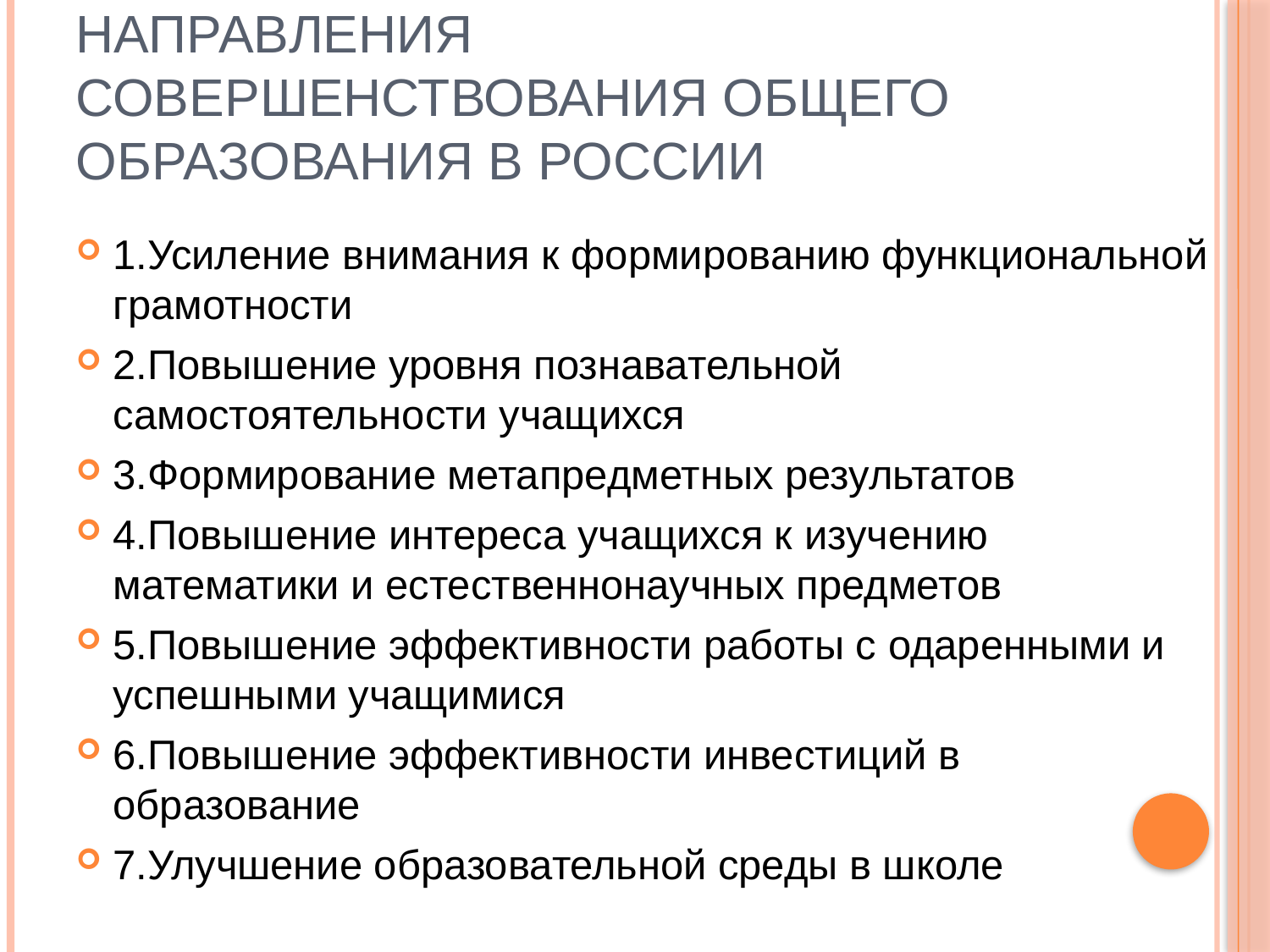

# Направления совершенствования общего образования в России
1.Усиление внимания к формированию функциональной грамотности
2.Повышение уровня познавательной самостоятельности учащихся
3.Формирование метапредметных результатов
4.Повышение интереса учащихся к изучению математики и естественнонаучных предметов
5.Повышение эффективности работы с одаренными и успешными учащимися
6.Повышение эффективности инвестиций в образование
7.Улучшение образовательной среды в школе